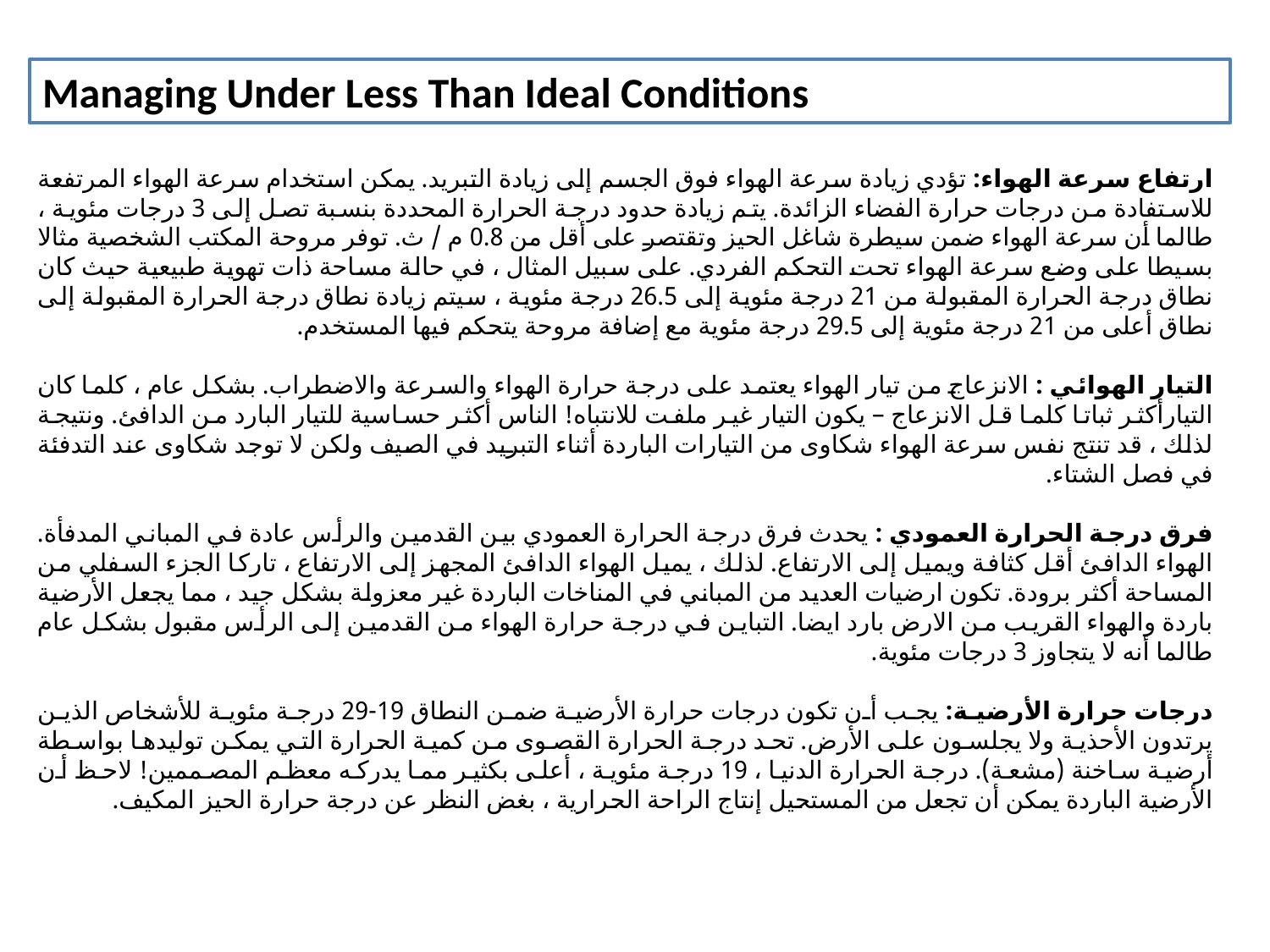

Managing Under Less Than Ideal Conditions
ارتفاع سرعة الهواء: تؤدي زيادة سرعة الهواء فوق الجسم إلى زيادة التبريد. يمكن استخدام سرعة الهواء المرتفعة للاستفادة من درجات حرارة الفضاء الزائدة. يتم زيادة حدود درجة الحرارة المحددة بنسبة تصل إلى 3 درجات مئوية ، طالما أن سرعة الهواء ضمن سيطرة شاغل الحيز وتقتصر على أقل من 0.8 م / ث. توفر مروحة المكتب الشخصية مثالا بسيطا على وضع سرعة الهواء تحت التحكم الفردي. على سبيل المثال ، في حالة مساحة ذات تهوية طبيعية حيث كان نطاق درجة الحرارة المقبولة من 21 درجة مئوية إلى 26.5 درجة مئوية ، سيتم زيادة نطاق درجة الحرارة المقبولة إلى نطاق أعلى من 21 درجة مئوية إلى 29.5 درجة مئوية مع إضافة مروحة يتحكم فيها المستخدم.

التيار الهوائي : الانزعاج من تيار الهواء يعتمد على درجة حرارة الهواء والسرعة والاضطراب. بشكل عام ، كلما كان التيارأكثر ثباتا كلما قل الانزعاج – يكون التيار غير ملفت للانتباه! الناس أكثر حساسية للتيار البارد من الدافئ. ونتيجة لذلك ، قد تنتج نفس سرعة الهواء شكاوى من التيارات الباردة أثناء التبريد في الصيف ولكن لا توجد شكاوى عند التدفئة في فصل الشتاء.

فرق درجة الحرارة العمودي : يحدث فرق درجة الحرارة العمودي بين القدمين والرأس عادة في المباني المدفأة. الهواء الدافئ أقل كثافة ويميل إلى الارتفاع. لذلك ، يميل الهواء الدافئ المجهز إلى الارتفاع ، تاركا الجزء السفلي من المساحة أكثر برودة. تكون ارضيات العديد من المباني في المناخات الباردة غير معزولة بشكل جيد ، مما يجعل الأرضية باردة والهواء القريب من الارض بارد ايضا. التباين في درجة حرارة الهواء من القدمين إلى الرأس مقبول بشكل عام طالما أنه لا يتجاوز 3 درجات مئوية.

درجات حرارة الأرضية: يجب أن تكون درجات حرارة الأرضية ضمن النطاق 19-29 درجة مئوية للأشخاص الذين يرتدون الأحذية ولا يجلسون على الأرض. تحد درجة الحرارة القصوى من كمية الحرارة التي يمكن توليدها بواسطة أرضية ساخنة (مشعة). درجة الحرارة الدنيا ، 19 درجة مئوية ، أعلى بكثير مما يدركه معظم المصممين! لاحظ أن الأرضية الباردة يمكن أن تجعل من المستحيل إنتاج الراحة الحرارية ، بغض النظر عن درجة حرارة الحيز المكيف.